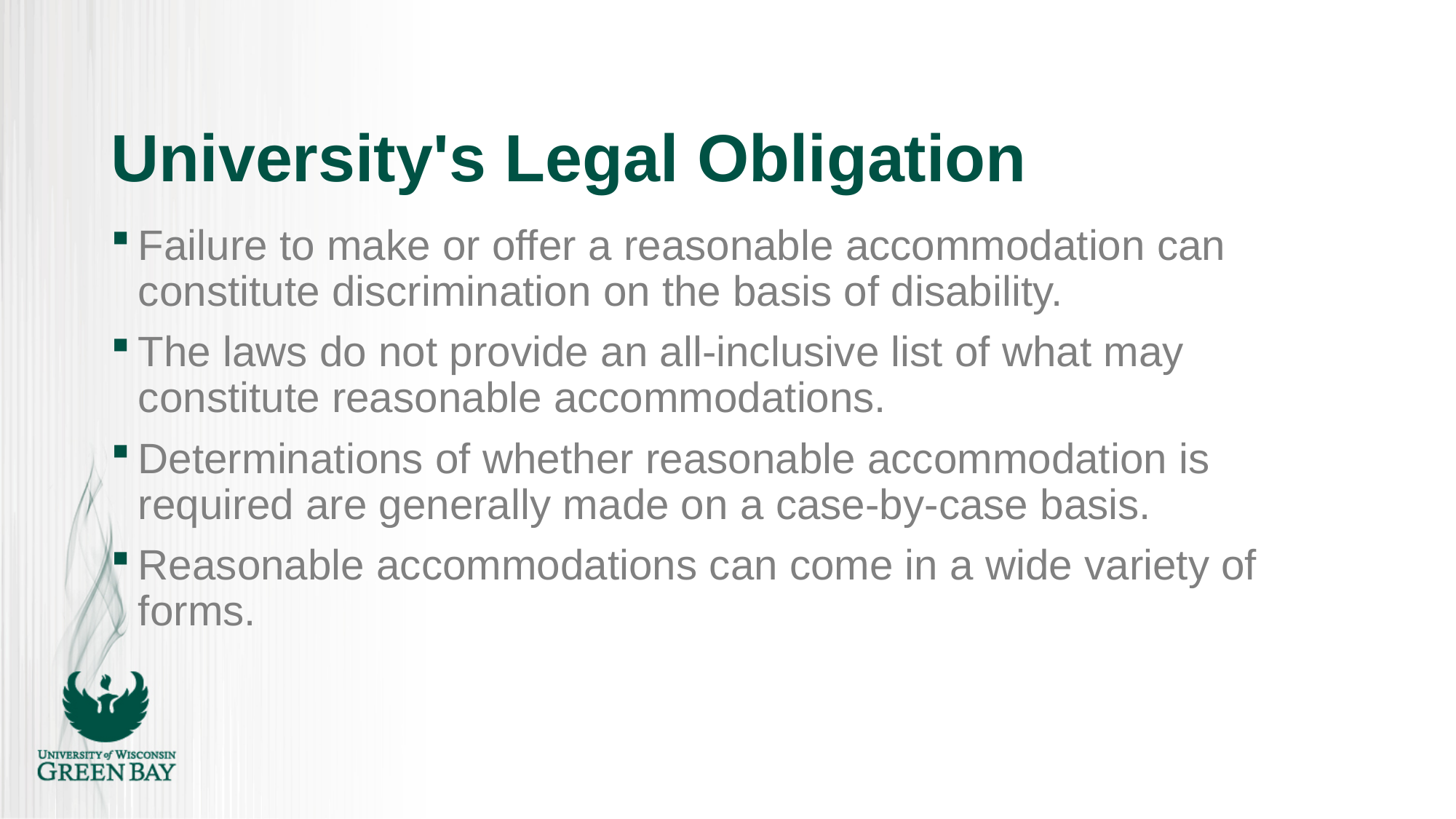

# University's Legal Obligation
Failure to make or offer a reasonable accommodation can constitute discrimination on the basis of disability.
The laws do not provide an all-inclusive list of what may constitute reasonable accommodations.
Determinations of whether reasonable accommodation is required are generally made on a case-by-case basis.
Reasonable accommodations can come in a wide variety of forms.